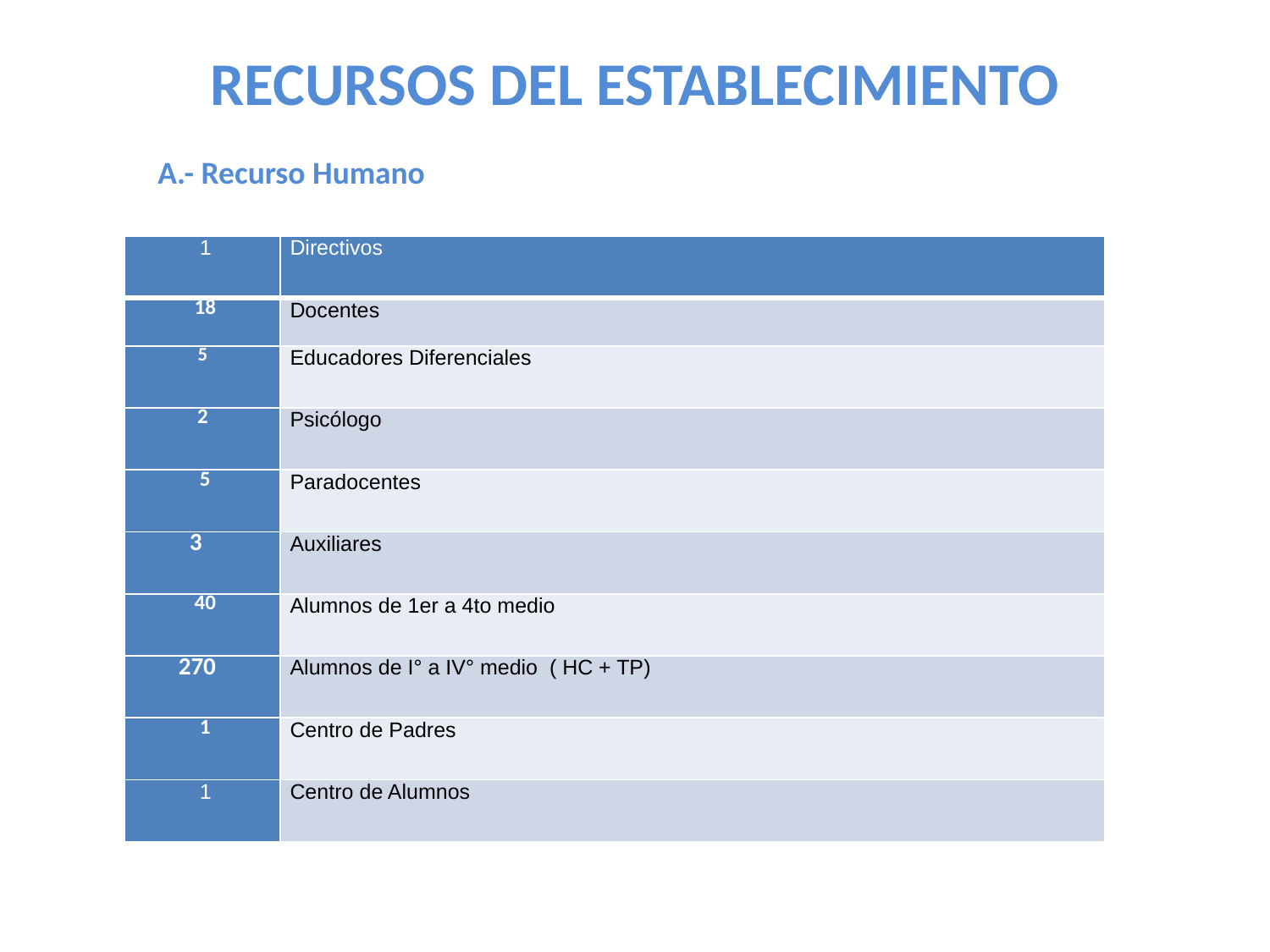

# RECURSOS DEL ESTABLECIMIENTO
A.- Recurso Humano
| 1 | Directivos |
| --- | --- |
| 18 | Docentes |
| 5 | Educadores Diferenciales |
| 2 | Psicólogo |
| 5 | Paradocentes |
| 3 | Auxiliares |
| 40 | Alumnos de 1er a 4to medio |
| 270 | Alumnos de I° a IV° medio ( HC + TP) |
| 1 | Centro de Padres |
| 1 | Centro de Alumnos |